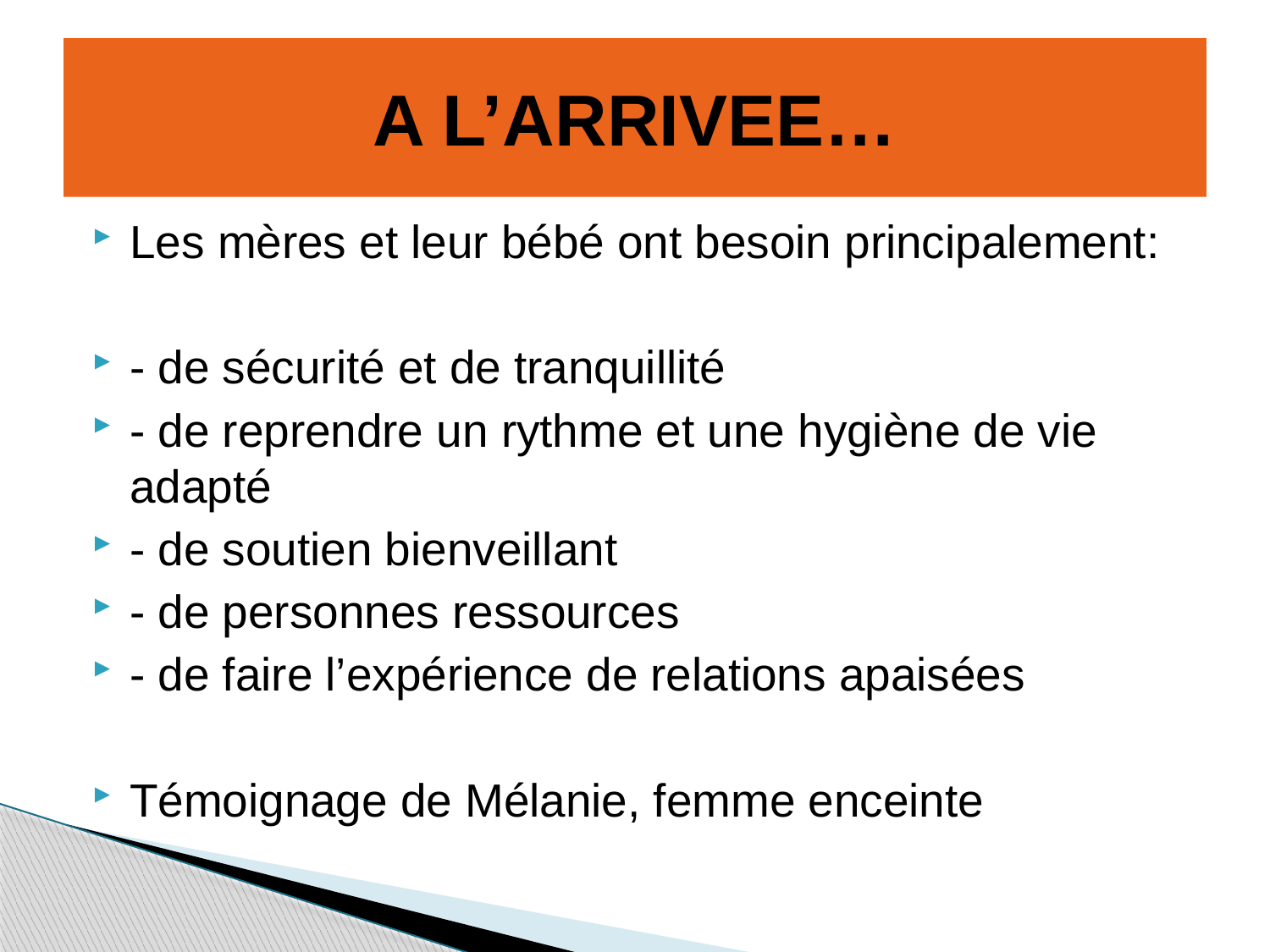

# A L’ARRIVEE…
Les mères et leur bébé ont besoin principalement:

- de sécurité et de tranquillité
- de reprendre un rythme et une hygiène de vie adapté
- de soutien bienveillant
- de personnes ressources
- de faire l’expérience de relations apaisées

Témoignage de Mélanie, femme enceinte